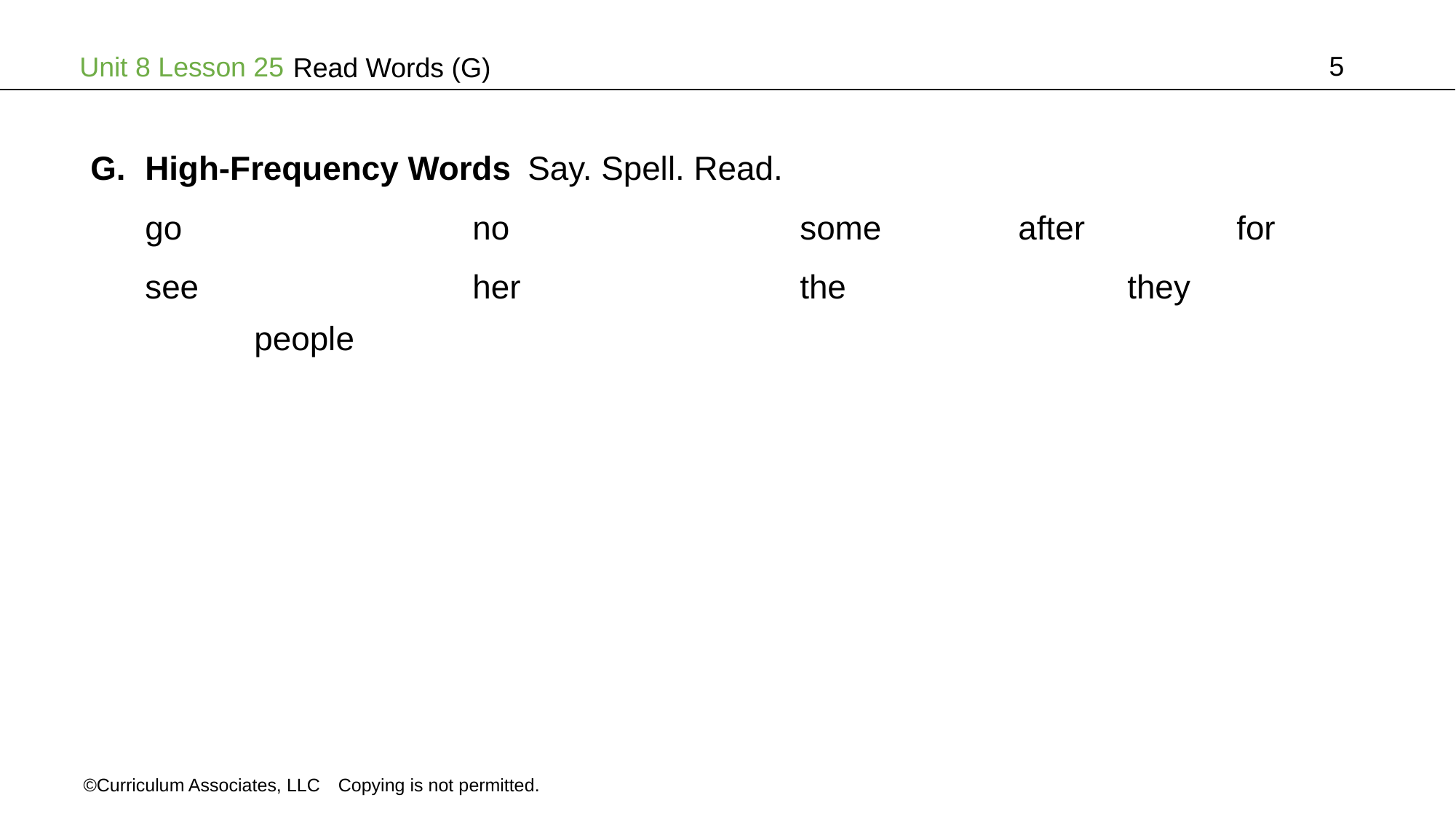

5
Read Words (G)

High-Frequency Words Say. Spell. Read.
go			no			some		after		for
see			her			the			they		people